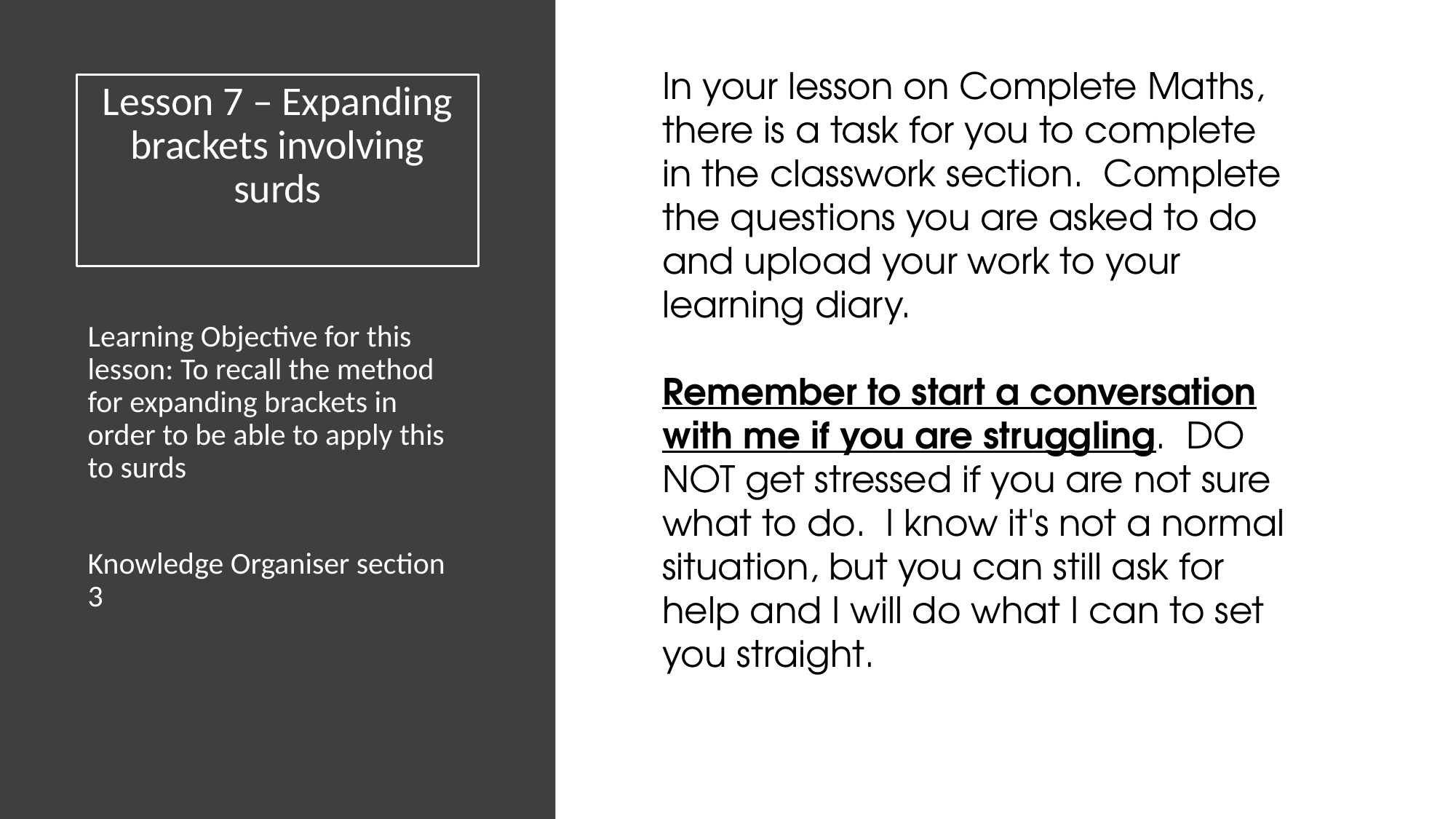

Mat

Click to add text
In your lesson on Complete Maths, there is a task for you to complete in the classwork section.  Complete the questions you are asked to do and upload your work to your learning diary.

Remember to start a conversation with me if you are struggling.  DO NOT get stressed if you are not sure what to do.  I know it's not a normal situation, but you can still ask for help and I will do what I can to set you straight.
Click to add text
# Lesson 7 – Expanding brackets involving surds

Learning Objective for this lesson: To recall the method for expanding brackets in order to be able to apply this to surds

Knowledge Organiser section 3